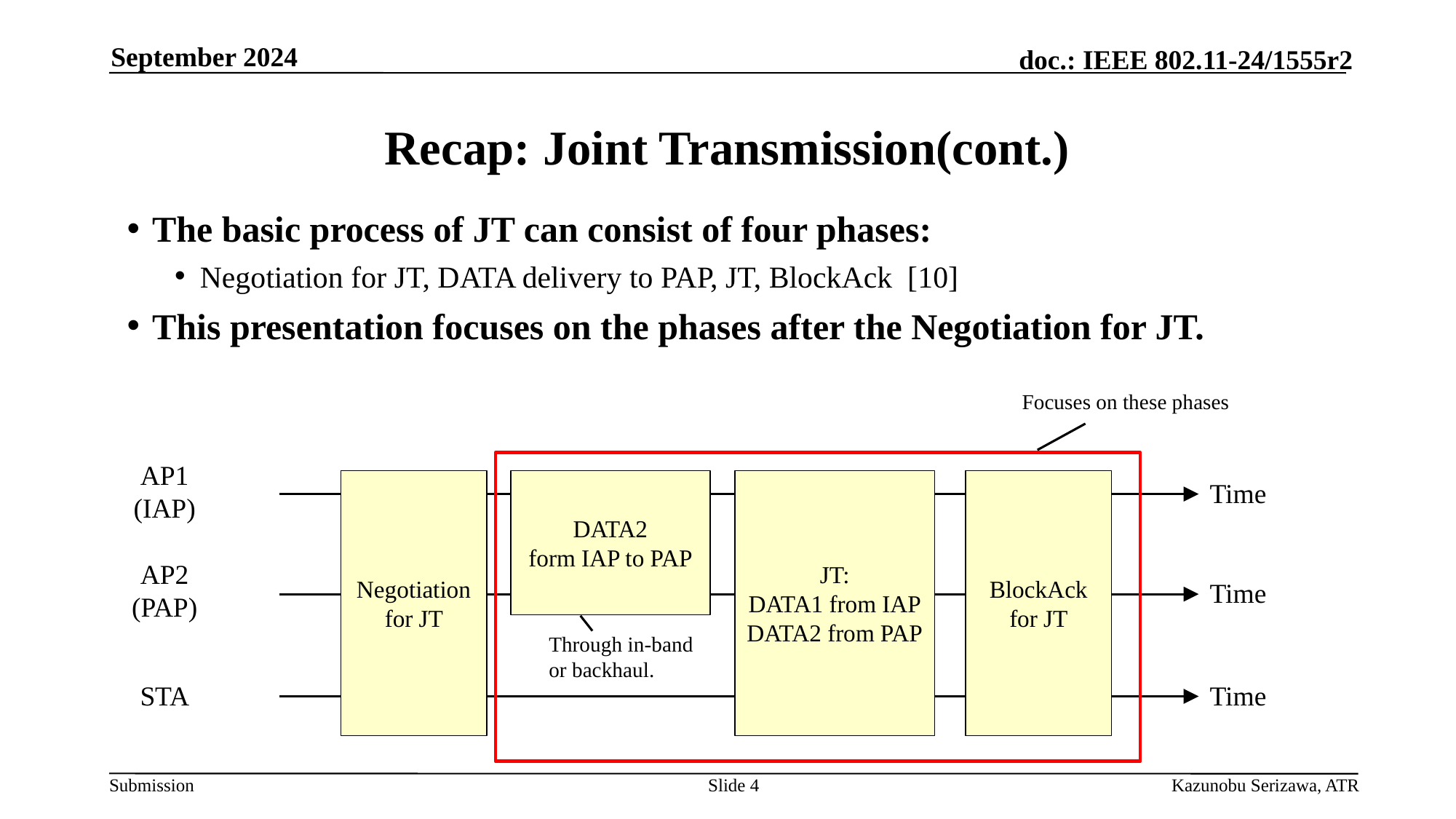

September 2024
# Recap: Joint Transmission(cont.)
The basic process of JT can consist of four phases:
Negotiation for JT, DATA delivery to PAP, JT, BlockAck  [10]
This presentation focuses on the phases after the Negotiation for JT.

Focuses on these phases
AP1
(IAP)

Negotiation for JT
DATA2
form IAP to PAP
JT:
DATA1 from IAP
DATA2 from PAP
BlockAck for JT
Time
AP2
(PAP)
Time
Through in-band
or backhaul.
Time
STA
Slide 4
Kazunobu Serizawa, ATR